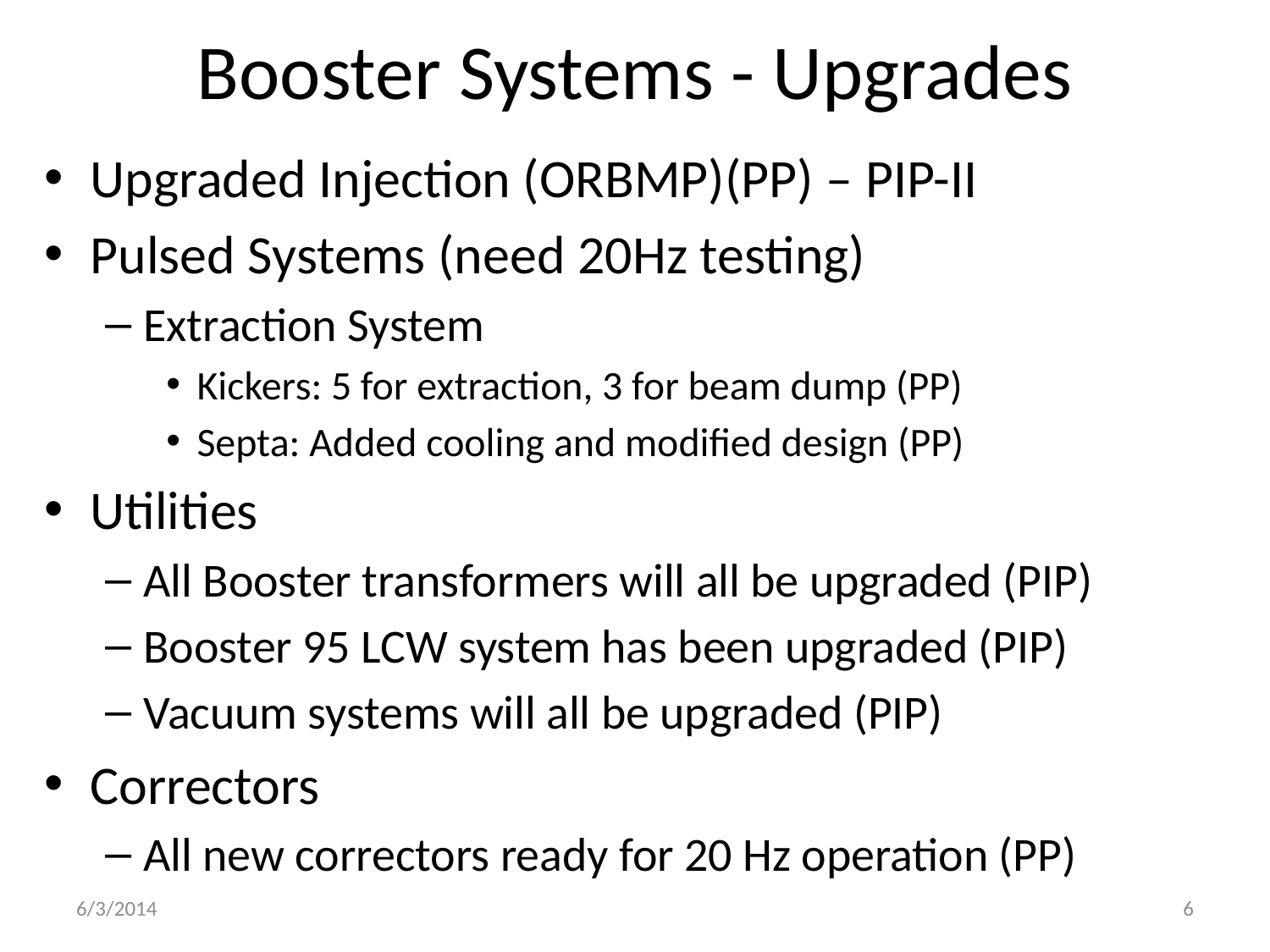

# Booster Systems - Upgrades
Upgraded Injection (ORBMP)(PP) – PIP-II
Pulsed Systems (need 20Hz testing)
Extraction System
Kickers: 5 for extraction, 3 for beam dump (PP)
Septa: Added cooling and modified design (PP)
Utilities
All Booster transformers will all be upgraded (PIP)
Booster 95 LCW system has been upgraded (PIP)
Vacuum systems will all be upgraded (PIP)
Correctors
All new correctors ready for 20 Hz operation (PP)
6/3/2014
6